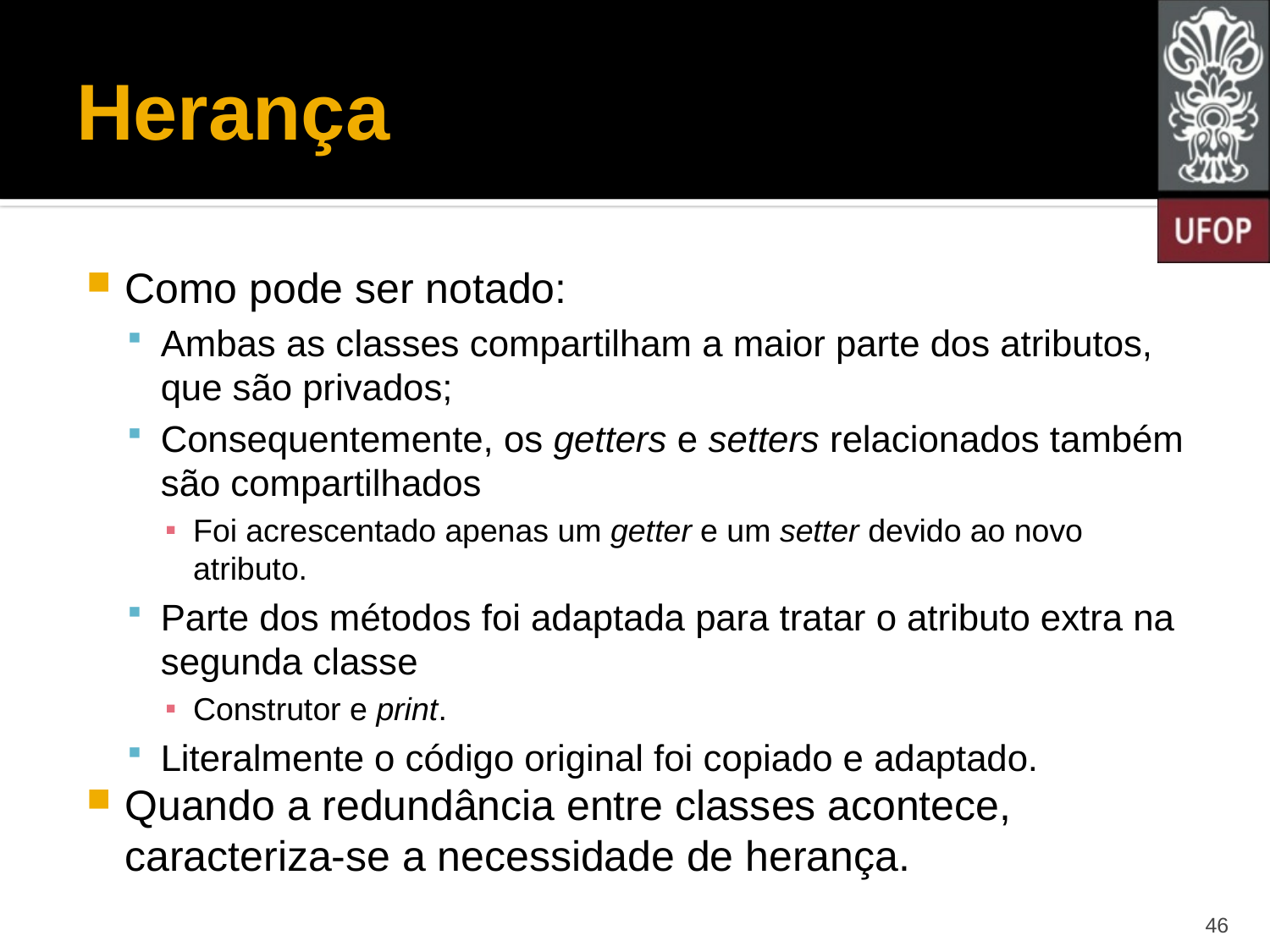

# Herança
Como pode ser notado:
Ambas as classes compartilham a maior parte dos atributos,  que são privados;
Consequentemente, os getters e setters relacionados também são compartilhados
Foi acrescentado apenas um getter e um setter devido ao novo atributo.
Parte dos métodos foi adaptada para tratar o atributo extra na segunda classe
Construtor e print.
Literalmente o código original foi copiado e adaptado.
Quando a redundância entre classes acontece, caracteriza-se a necessidade de herança.
46